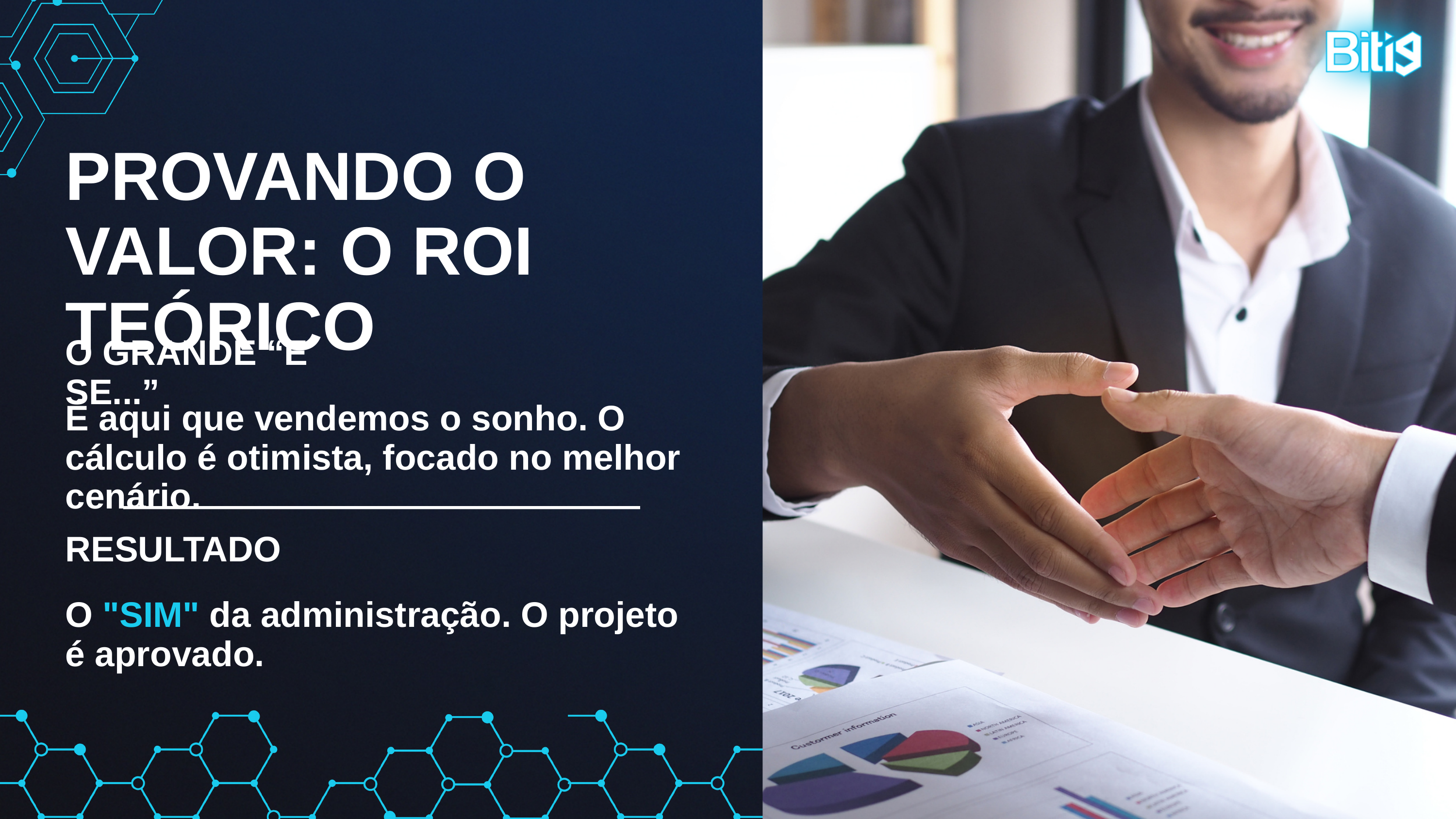

PROVANDO O VALOR: O ROI TEÓRICO
O GRANDE “E SE...”
É aqui que vendemos o sonho. O cálculo é otimista, focado no melhor cenário.

RESULTADO
O "SIM" da administração. O projeto é aprovado.